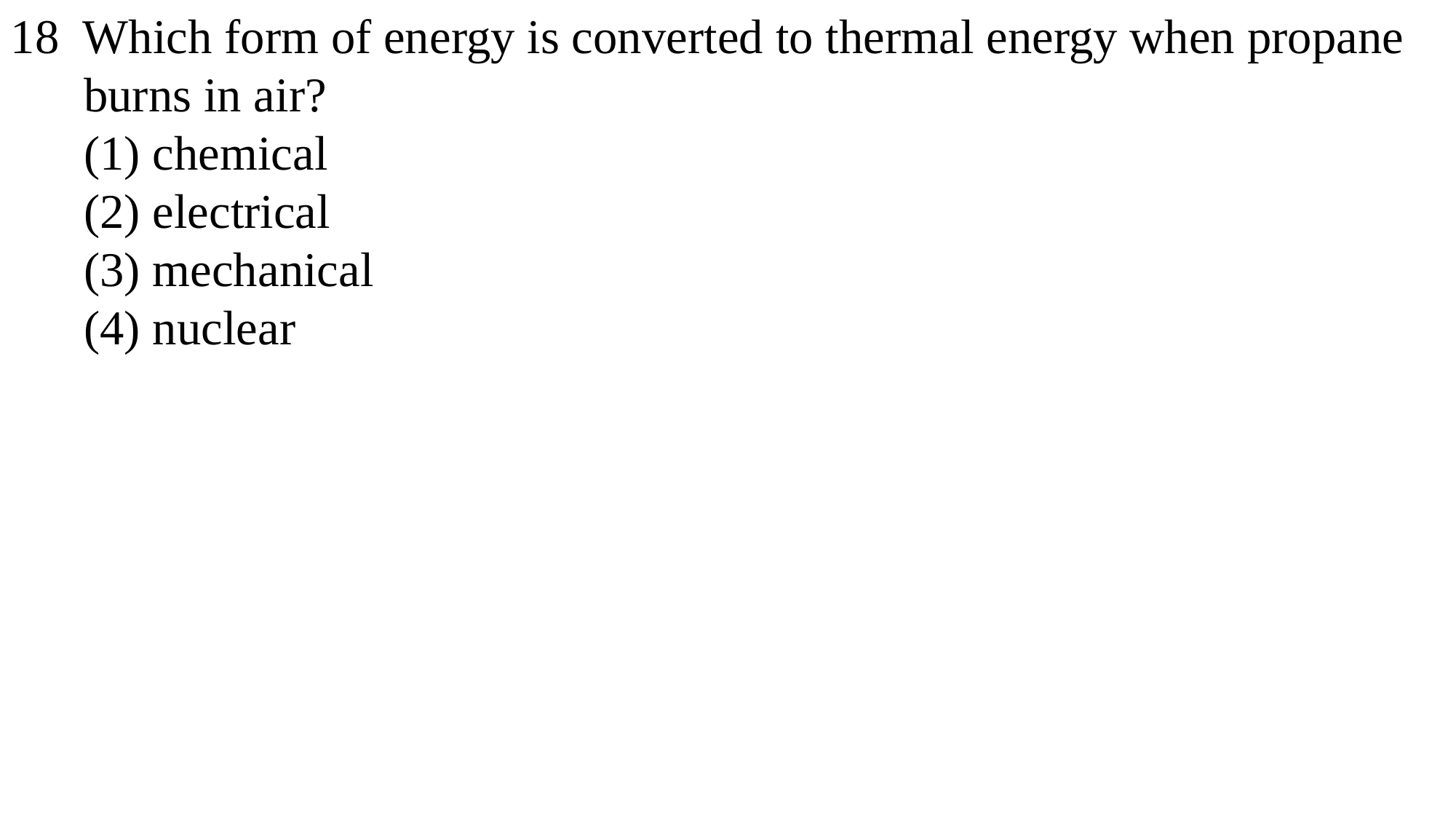

18  Which form of energy is converted to thermal energy when propane
      burns in air?
      (1) chemical
      (2) electrical
      (3) mechanical
      (4) nuclear